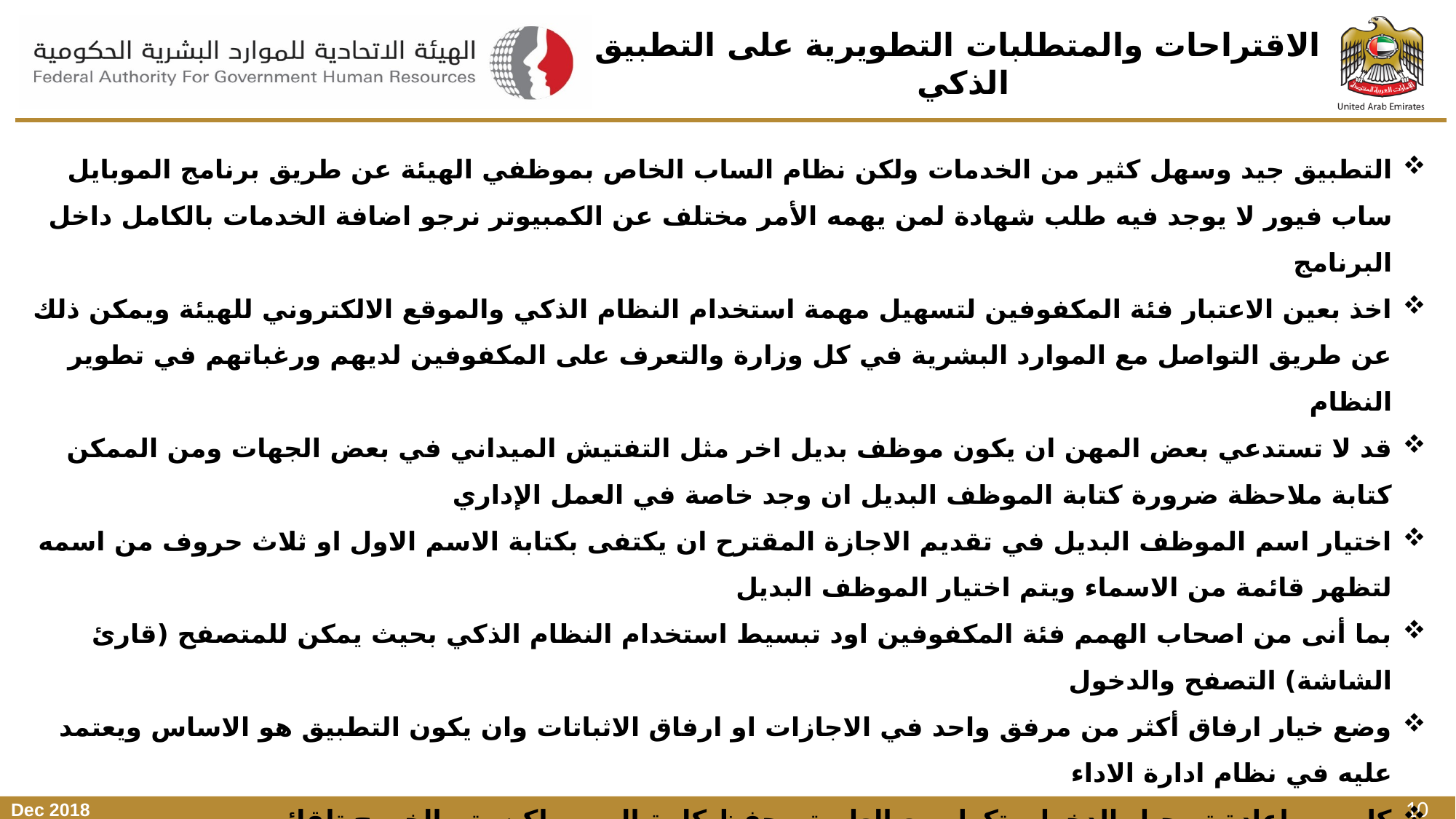

# الاقتراحات والمتطلبات التطويرية على التطبيق الذكي
التطبيق جيد وسهل كثير من الخدمات ولكن نظام الساب الخاص بموظفي الهيئة عن طريق برنامج الموبايل ساب فيور لا يوجد فيه طلب شهادة لمن يهمه الأمر مختلف عن الكمبيوتر نرجو اضافة الخدمات بالكامل داخل البرنامج
اخذ بعين الاعتبار فئة المكفوفين لتسهيل مهمة استخدام النظام الذكي والموقع الالكتروني للهيئة ويمكن ذلك عن طريق التواصل مع الموارد البشرية في كل وزارة والتعرف على المكفوفين لديهم ورغباتهم في تطوير النظام
قد لا تستدعي بعض المهن ان يكون موظف بديل اخر مثل التفتيش الميداني في بعض الجهات ومن الممكن كتابة ملاحظة ضرورة كتابة الموظف البديل ان وجد خاصة في العمل الإداري
اختيار اسم الموظف البديل في تقديم الاجازة المقترح ان يكتفى بكتابة الاسم الاول او ثلاث حروف من اسمه لتظهر قائمة من الاسماء ويتم اختيار الموظف البديل
بما أنى من اصحاب الهمم فئة المكفوفين اود تبسيط استخدام النظام الذكي بحيث يمكن للمتصفح (قارئ الشاشة) التصفح والدخول
وضع خيار ارفاق أكثر من مرفق واحد في الاجازات او ارفاق الاثباتات وان يكون التطبيق هو الاساس ويعتمد عليه في نظام ادارة الاداء
كل مره إعادة تسجيل الدخول بتكرار مع العلم تم حفظ كلمة المرور لكن يتم الخروج تلقائي
عند تقديم اذن خروج لا أستطيع اكمال الخدمة حيث يتم طلب تحديد النوع ولا يوجد مكان يمكن تحديد النوع يرجى إصلاحه
إضافة خاصية لايف شات
تطوير التطبيق بحيث انه بطيء ومعقد في الاستخدام في انجاز الخدمة
تفعيل بصمة الاصبع لدخول التطبيق الذكي
لا تظهر بعض الاجازات لدى المسؤول المباشر عند ادخالها عبر التطبيق الذكي